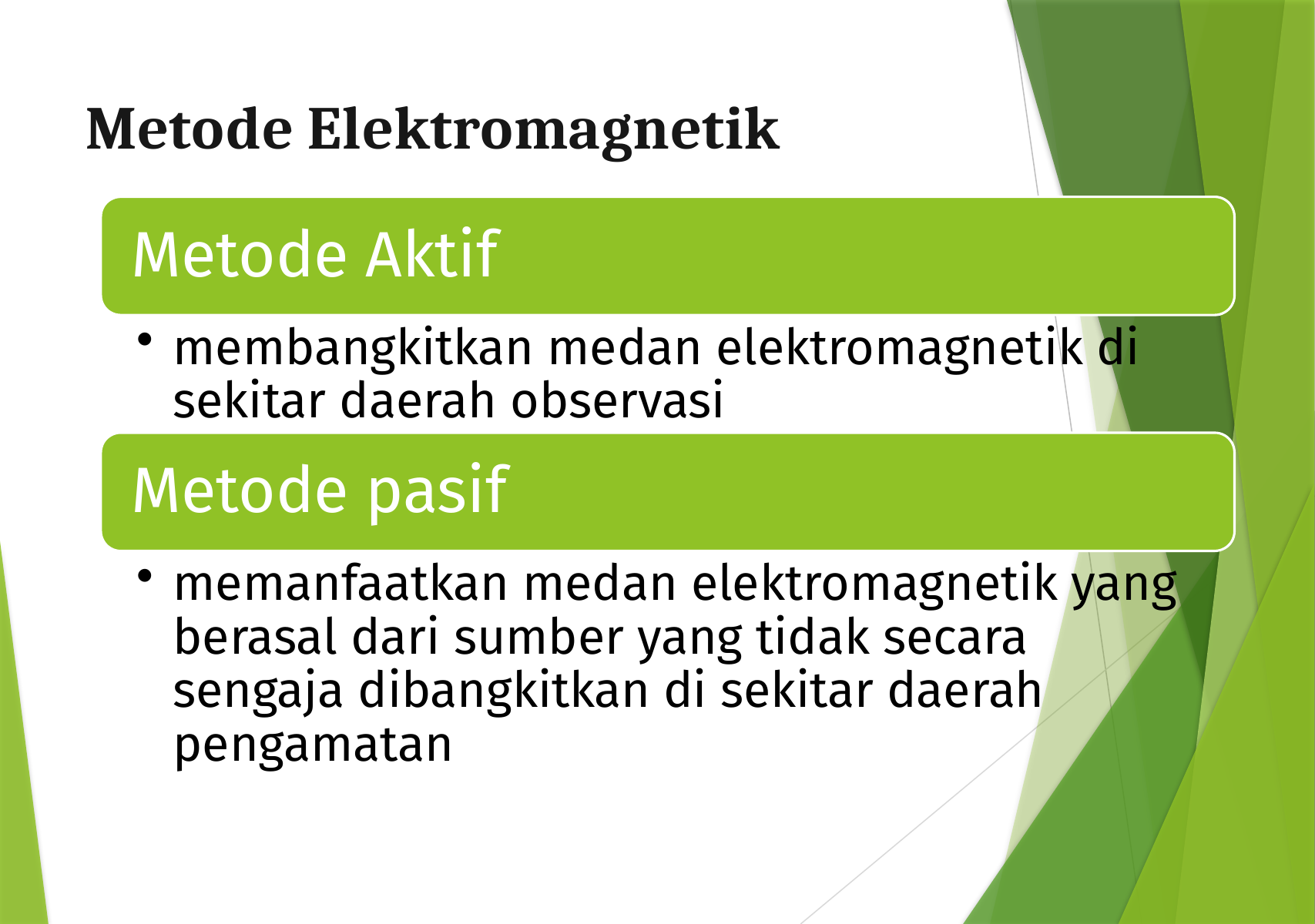

# Metode Elektromagnetik
Metode Aktif
membangkitkan medan elektromagnetik di sekitar daerah observasi
Metode pasif
memanfaatkan medan elektromagnetik yang berasal dari sumber yang tidak secara sengaja dibangkitkan di sekitar daerah pengamatan